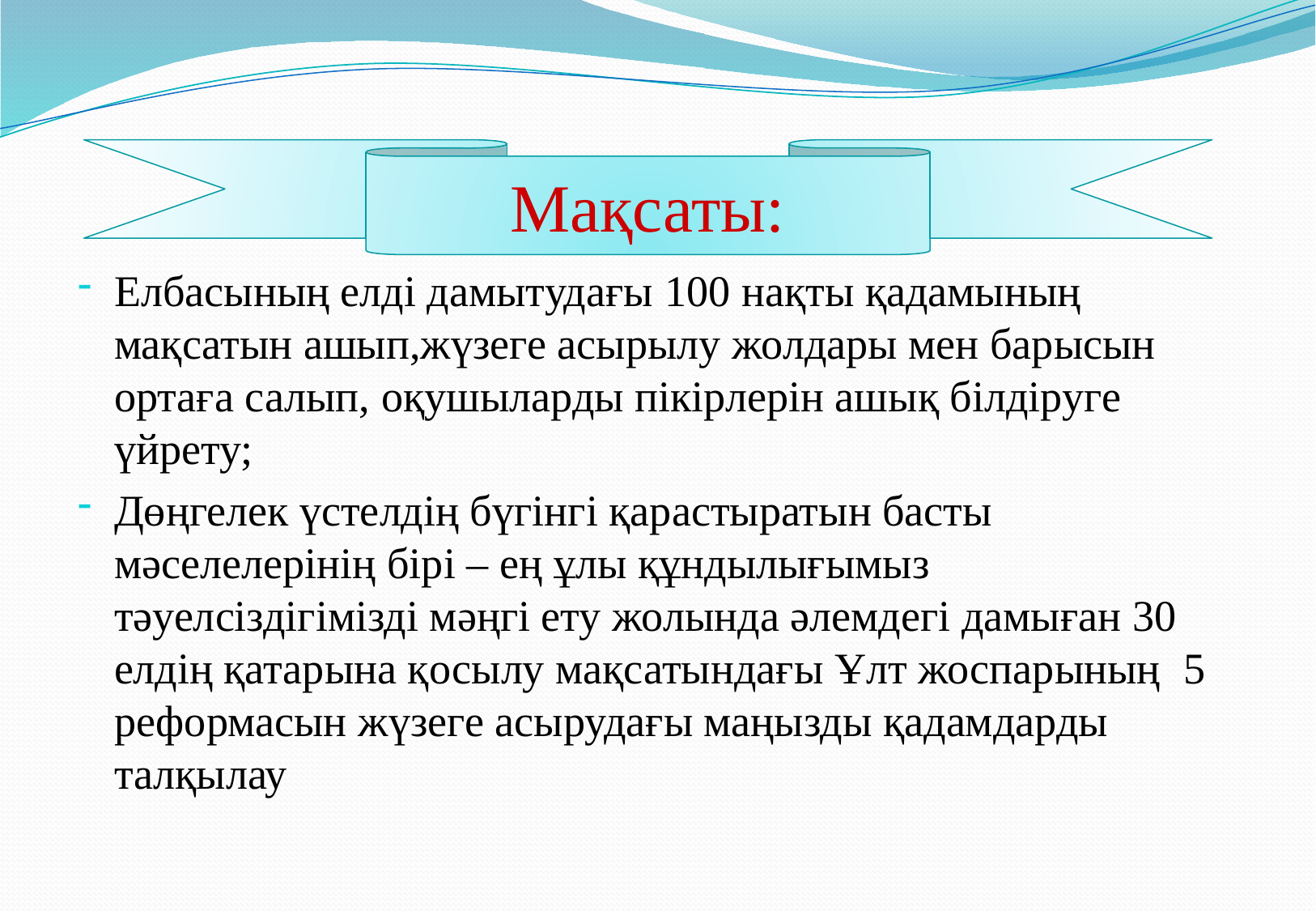

#
Мақсаты:
Елбасының елді дамытудағы 100 нақты қадамының мақсатын ашып,жүзеге асырылу жолдары мен барысын ортаға салып, оқушыларды пікірлерін ашық білдіруге үйрету;
Дөңгелек үстелдің бүгінгі қарастыратын басты мәселелерінің бірі – ең ұлы құндылығымыз тәуелсіздігімізді мәңгі ету жолында әлемдегі дамыған 30 елдің қатарына қосылу мақсатындағы Ұлт жоспарының  5 реформасын жүзеге асырудағы маңызды қадамдарды талқылау